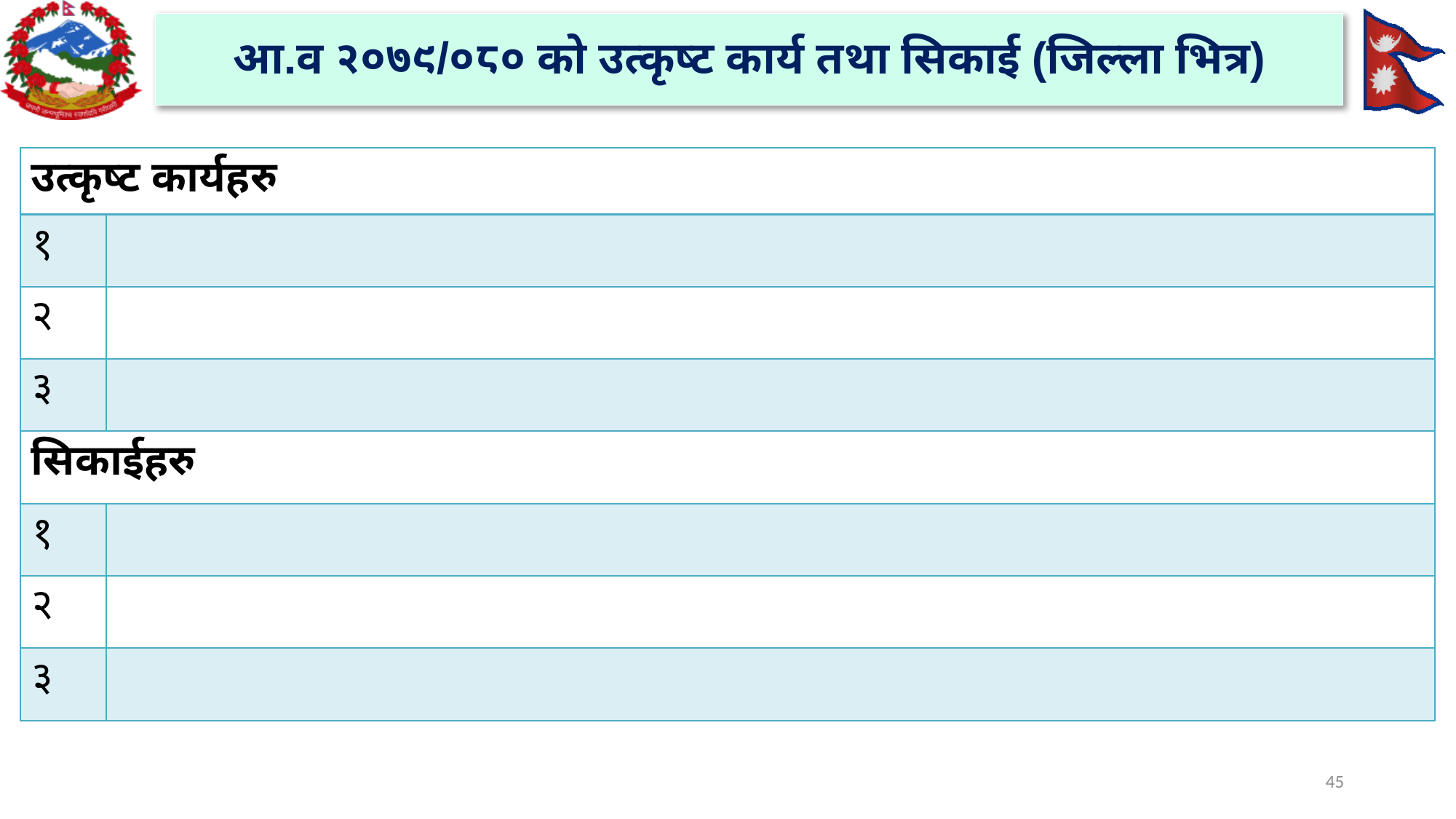

# आ.व २०७९/०८० को उत्कृष्ट कार्य तथा सिकाई (जिल्ला भित्र)
| उत्कृष्ट कार्यहरु | उत्कृष्ट कार्यहरु |
| --- | --- |
| १ |  |
| २ |  |
| ३ |  |
| सिकाईहरु | सिकाईहरु |
| १ |  |
| २ |  |
| ३ |  |
45